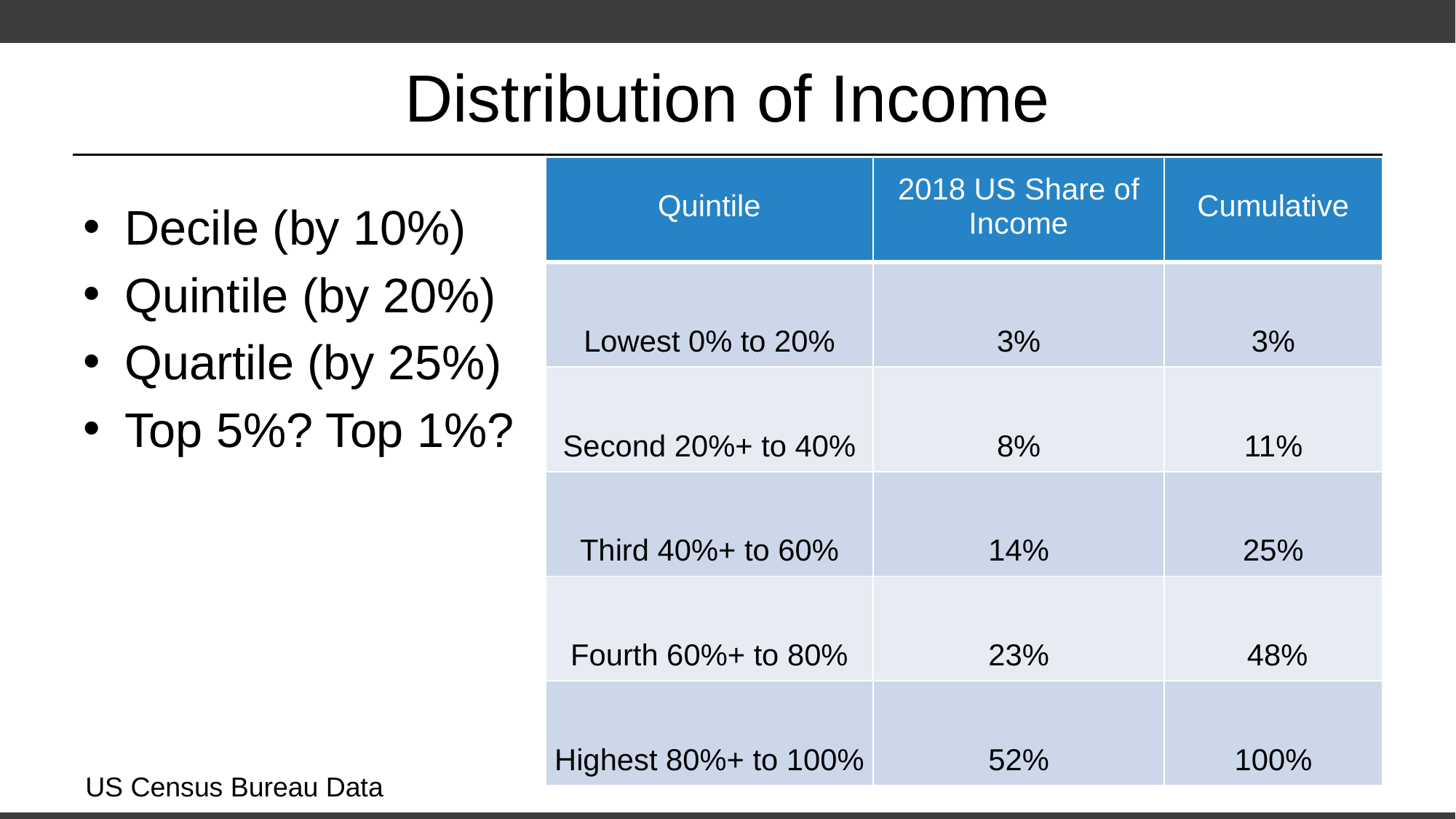

# Distribution of Income
| Quintile | 2018 US Share of Income | Cumulative |
| --- | --- | --- |
| Lowest 0% to 20% | 3% | 3% |
| Second 20%+ to 40% | 8% | 11% |
| Third 40%+ to 60% | 14% | 25% |
| Fourth 60%+ to 80% | 23% | 48% |
| Highest 80%+ to 100% | 52% | 100% |
Decile (by 10%)
Quintile (by 20%)
Quartile (by 25%)
Top 5%? Top 1%?
US Census Bureau Data